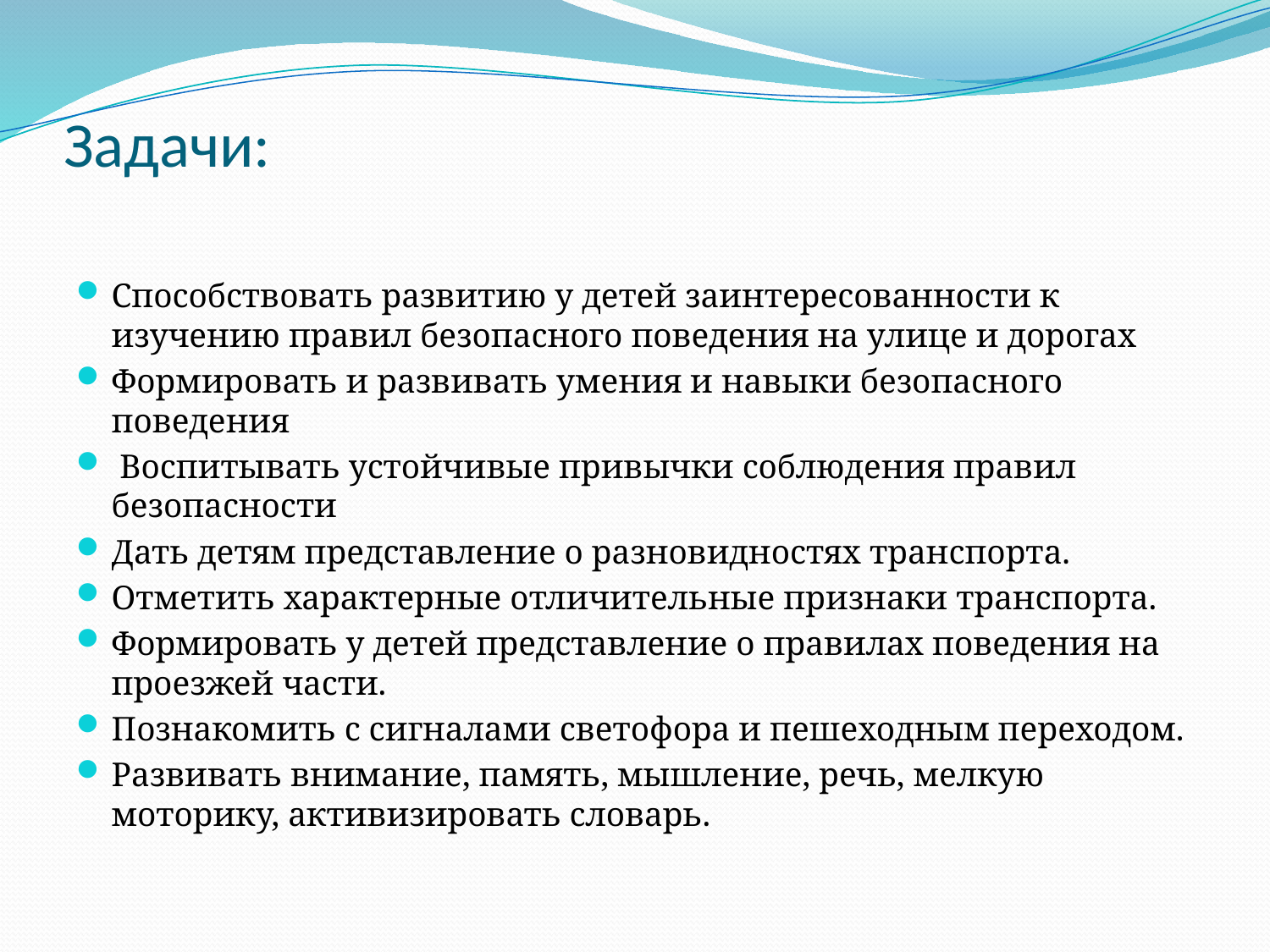

# Задачи:
Способствовать развитию у детей заинтересованности к изучению правил безопасного поведения на улице и дорогах
Формировать и развивать умения и навыки безопасного поведения
 Воспитывать устойчивые привычки соблюдения правил безопасности
Дать детям представление о разновидностях транспорта.
Отметить характерные отличительные признаки транспорта.
Формировать у детей представление о правилах поведения на проезжей части.
Познакомить с сигналами светофора и пешеходным переходом.
Развивать внимание, память, мышление, речь, мелкую моторику, активизировать словарь.